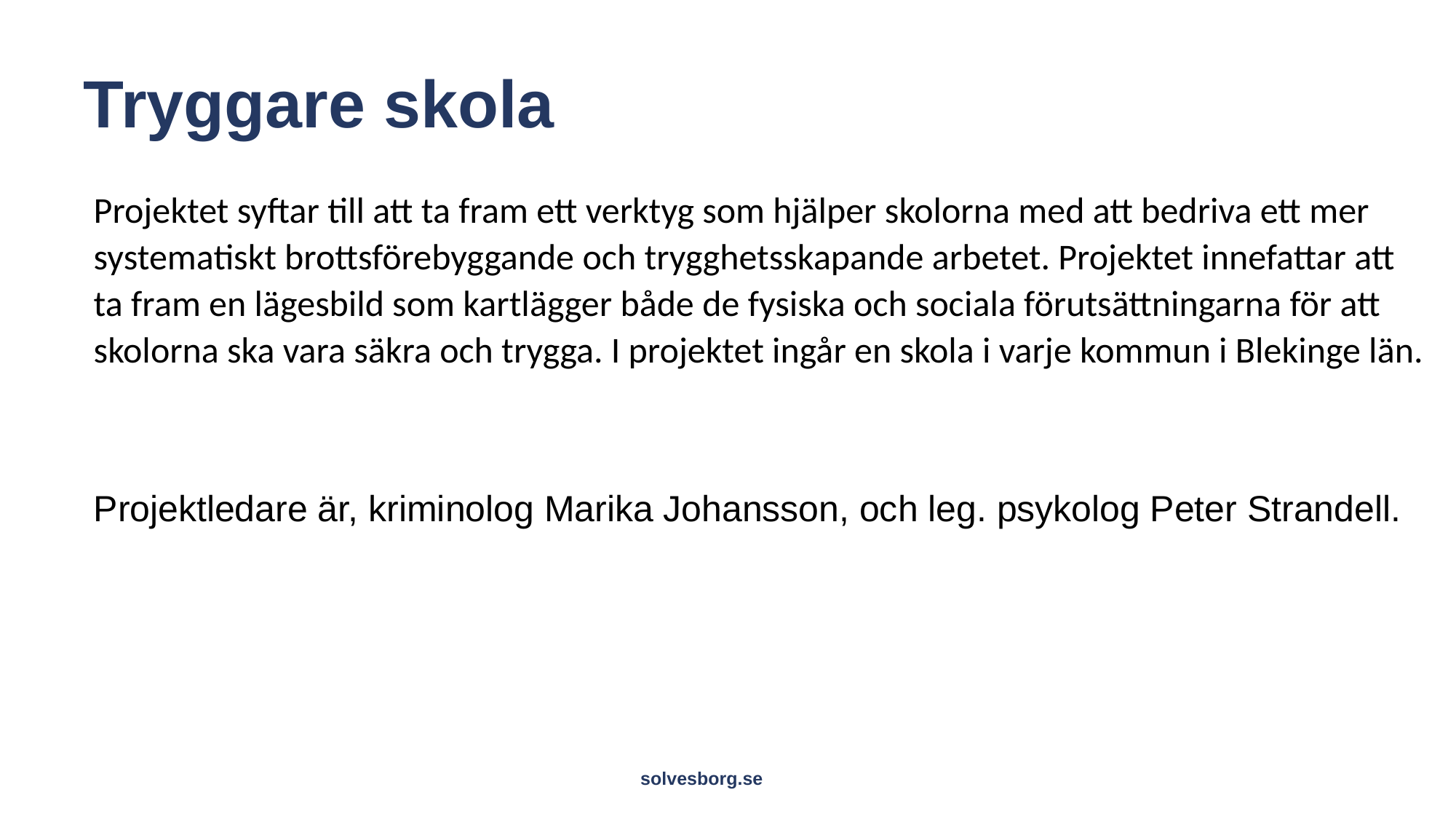

# Tryggare skola

Projektet syftar till att ta fram ett verktyg som hjälper skolorna med att bedriva ett mer systematiskt brottsförebyggande och trygghetsskapande arbetet. Projektet innefattar att ta fram en lägesbild som kartlägger både de fysiska och sociala förutsättningarna för att skolorna ska vara säkra och trygga. I projektet ingår en skola i varje kommun i Blekinge län.

Projektledare är, kriminolog Marika Johansson, och leg. psykolog Peter Strandell.
solvesborg.se